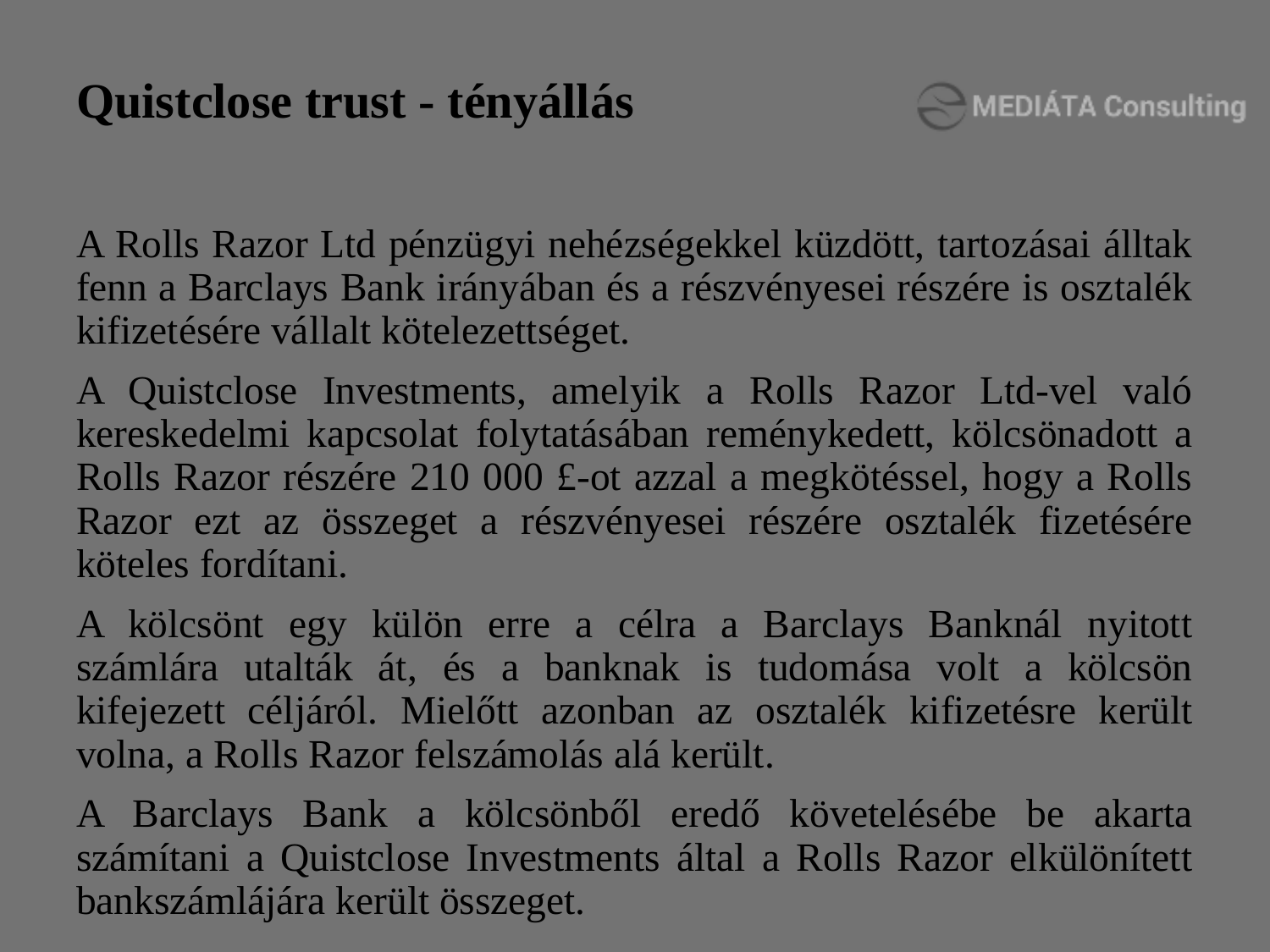

# Quistclose trust - tényállás
A Rolls Razor Ltd pénzügyi nehézségekkel küzdött, tartozásai álltak fenn a Barclays Bank irányában és a részvényesei részére is osztalék kifizetésére vállalt kötelezettséget.
A Quistclose Investments, amelyik a Rolls Razor Ltd-vel való kereskedelmi kapcsolat folytatásában reménykedett, kölcsönadott a Rolls Razor részére 210 000 £-ot azzal a megkötéssel, hogy a Rolls Razor ezt az összeget a részvényesei részére osztalék fizetésére köteles fordítani.
A kölcsönt egy külön erre a célra a Barclays Banknál nyitott számlára utalták át, és a banknak is tudomása volt a kölcsön kifejezett céljáról. Mielőtt azonban az osztalék kifizetésre került volna, a Rolls Razor felszámolás alá került.
A Barclays Bank a kölcsönből eredő követelésébe be akarta számítani a Quistclose Investments által a Rolls Razor elkülönített bankszámlájára került összeget.